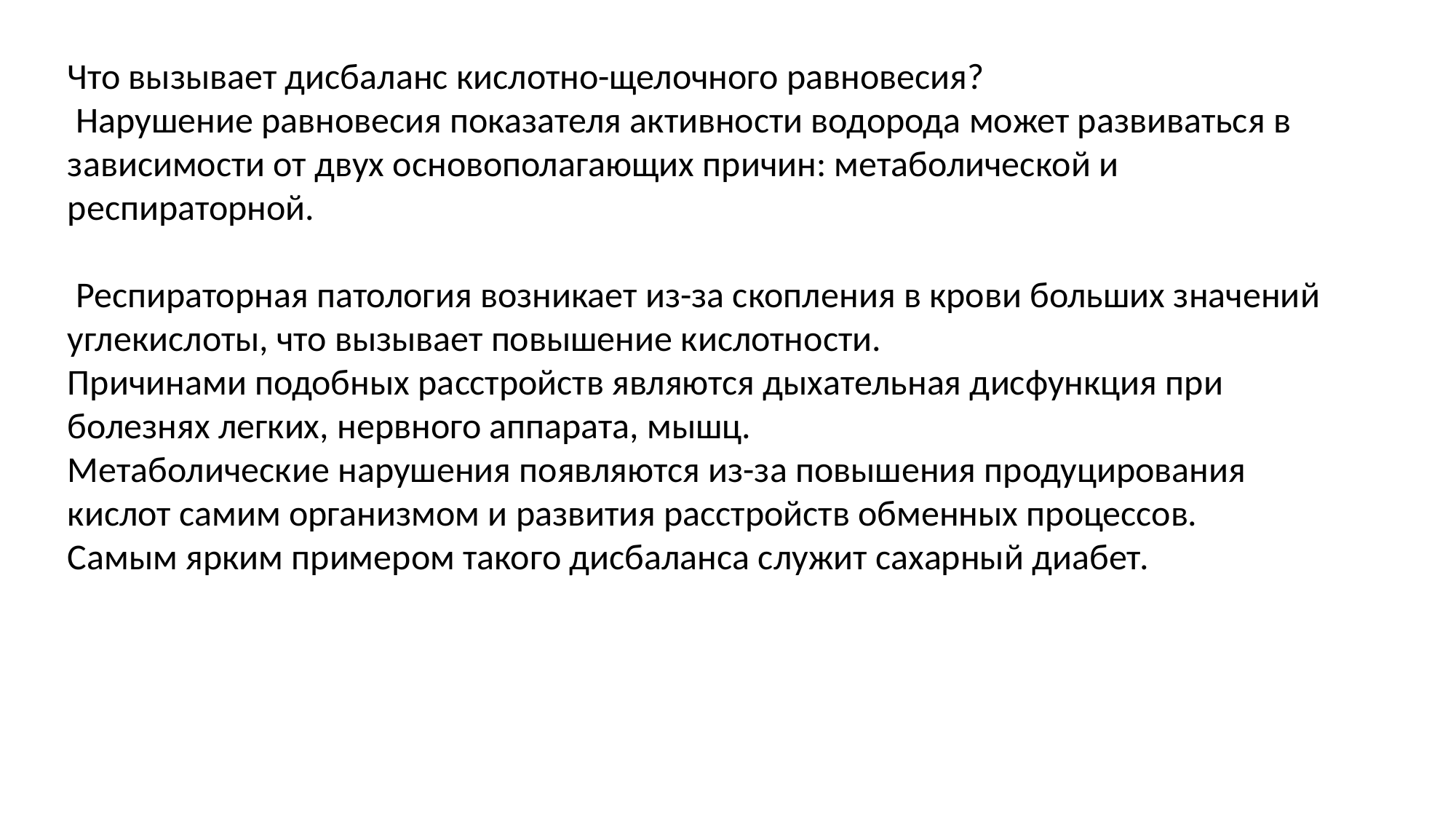

Что вызывает дисбаланс кислотно-щелочного равновесия?
 Нарушение равновесия показателя активности водорода может развиваться в зависимости от двух основополагающих причин: метаболической и респираторной.

 Респираторная патология возникает из-за скопления в крови больших значений углекислоты, что вызывает повышение кислотности.
Причинами подобных расстройств являются дыхательная дисфункция при болезнях легких, нервного аппарата, мышц.
Метаболические нарушения появляются из-за повышения продуцирования кислот самим организмом и развития расстройств обменных процессов.
Самым ярким примером такого дисбаланса служит сахарный диабет.